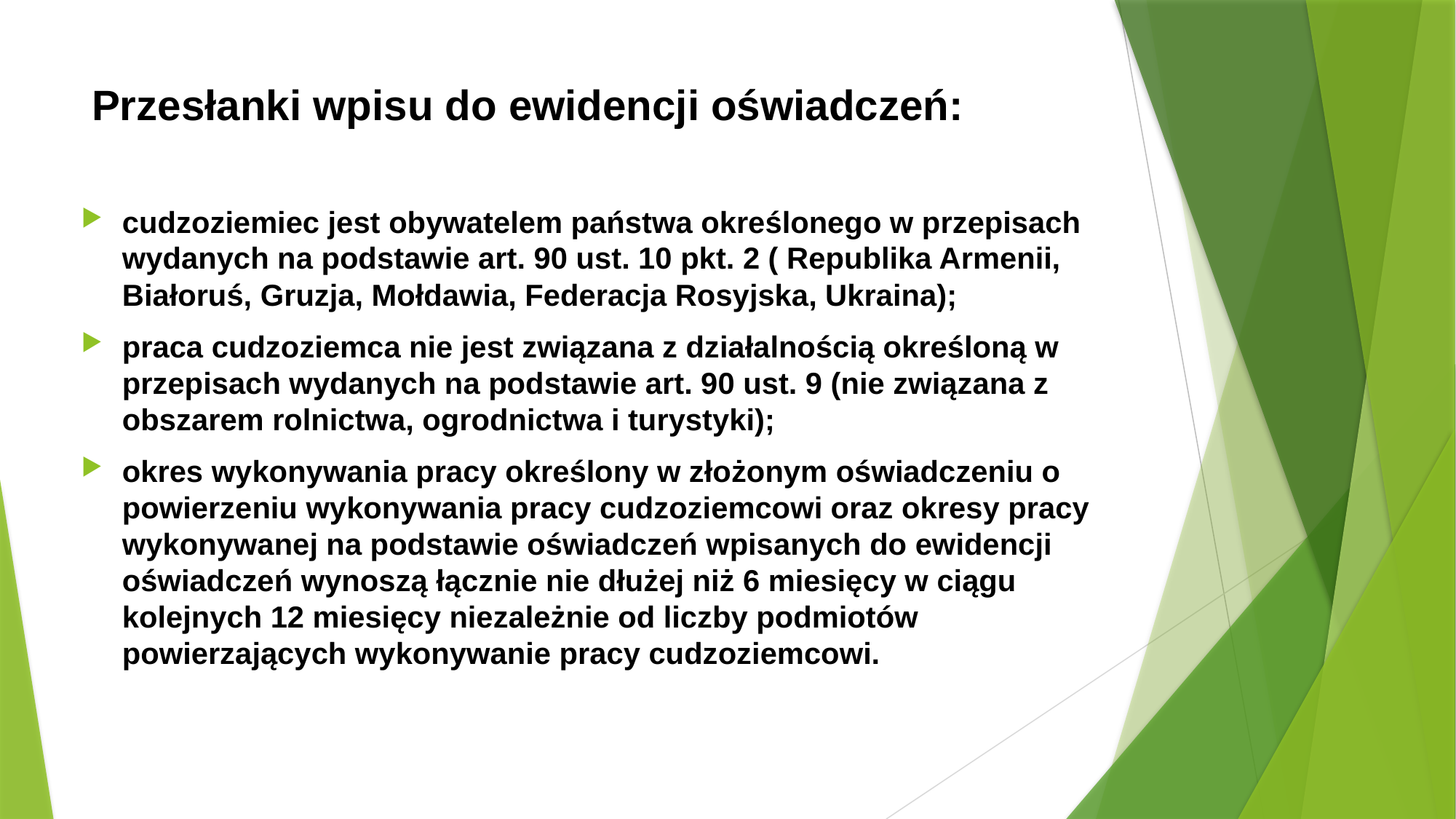

# Przesłanki wpisu do ewidencji oświadczeń:
cudzoziemiec jest obywatelem państwa określonego w przepisach wydanych na podstawie art. 90 ust. 10 pkt. 2 ( Republika Armenii, Białoruś, Gruzja, Mołdawia, Federacja Rosyjska, Ukraina);
praca cudzoziemca nie jest związana z działalnością określoną w przepisach wydanych na podstawie art. 90 ust. 9 (nie związana z obszarem rolnictwa, ogrodnictwa i turystyki);
okres wykonywania pracy określony w złożonym oświadczeniu o powierzeniu wykonywania pracy cudzoziemcowi oraz okresy pracy wykonywanej na podstawie oświadczeń wpisanych do ewidencji oświadczeń wynoszą łącznie nie dłużej niż 6 miesięcy w ciągu kolejnych 12 miesięcy niezależnie od liczby podmiotów powierzających wykonywanie pracy cudzoziemcowi.